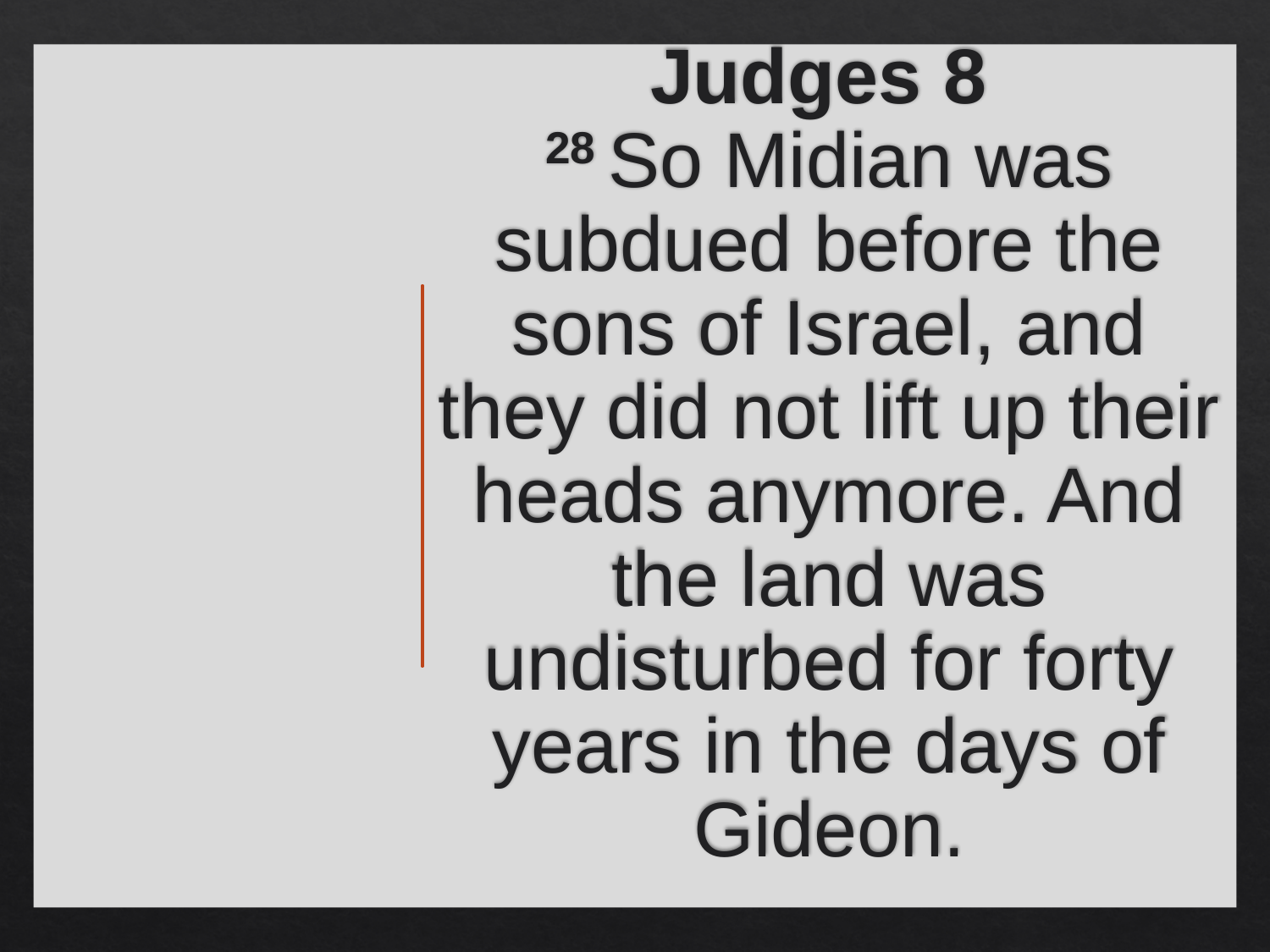

# Judges 8 28 So Midian was subdued before the sons of Israel, and they did not lift up their heads anymore. And the land was undisturbed for forty years in the days of Gideon.